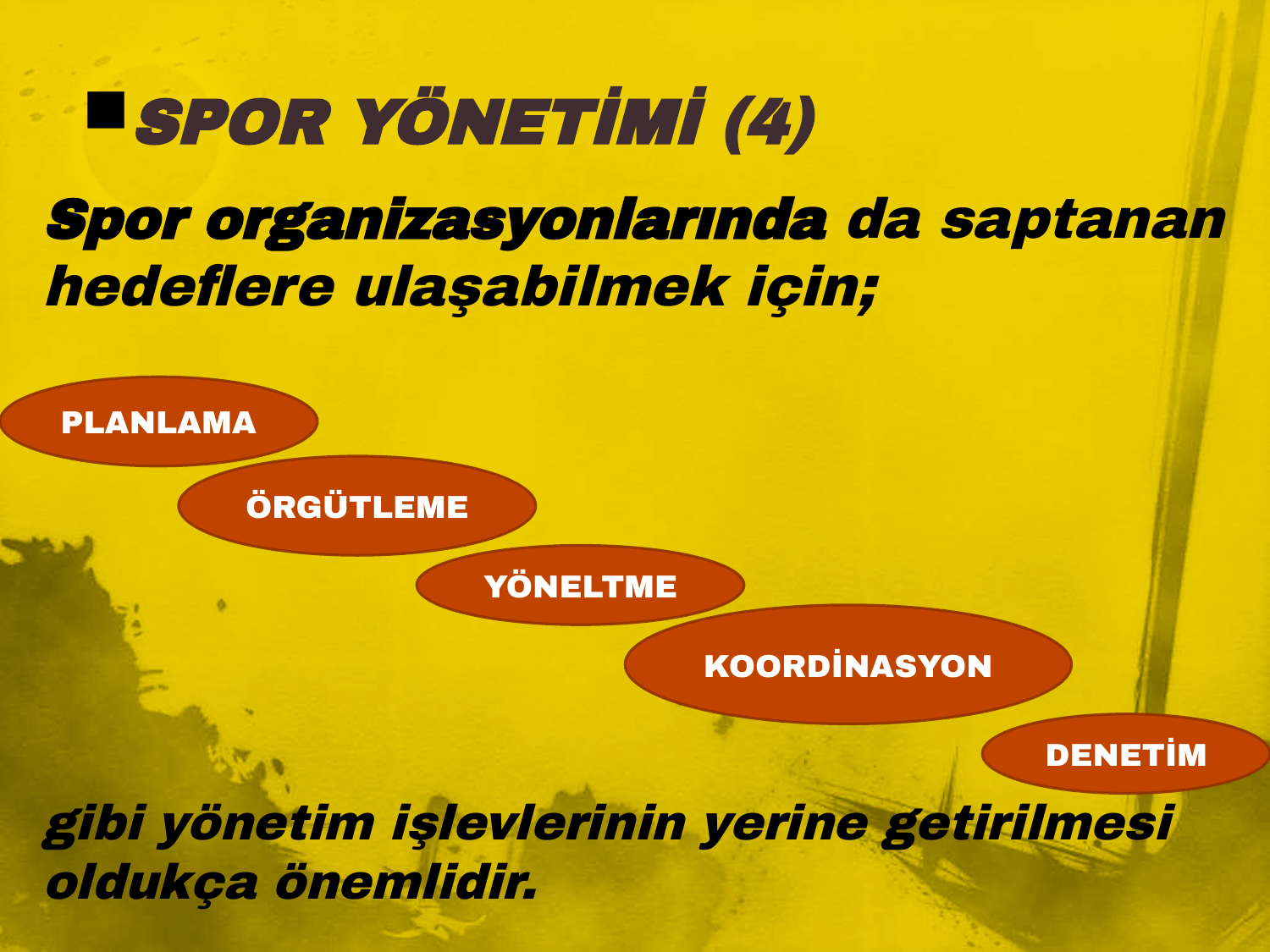

SPOR YÖNETİMİ (4)

# Spor organizasyonlarında da saptanan hedeflere ulaşabilmek için; gibi yönetim işlevlerinin yerine getirilmesi oldukça önemlidir.
PLANLAMA
ÖRGÜTLEME
YÖNELTME
KOORDİNASYON
DENETİM